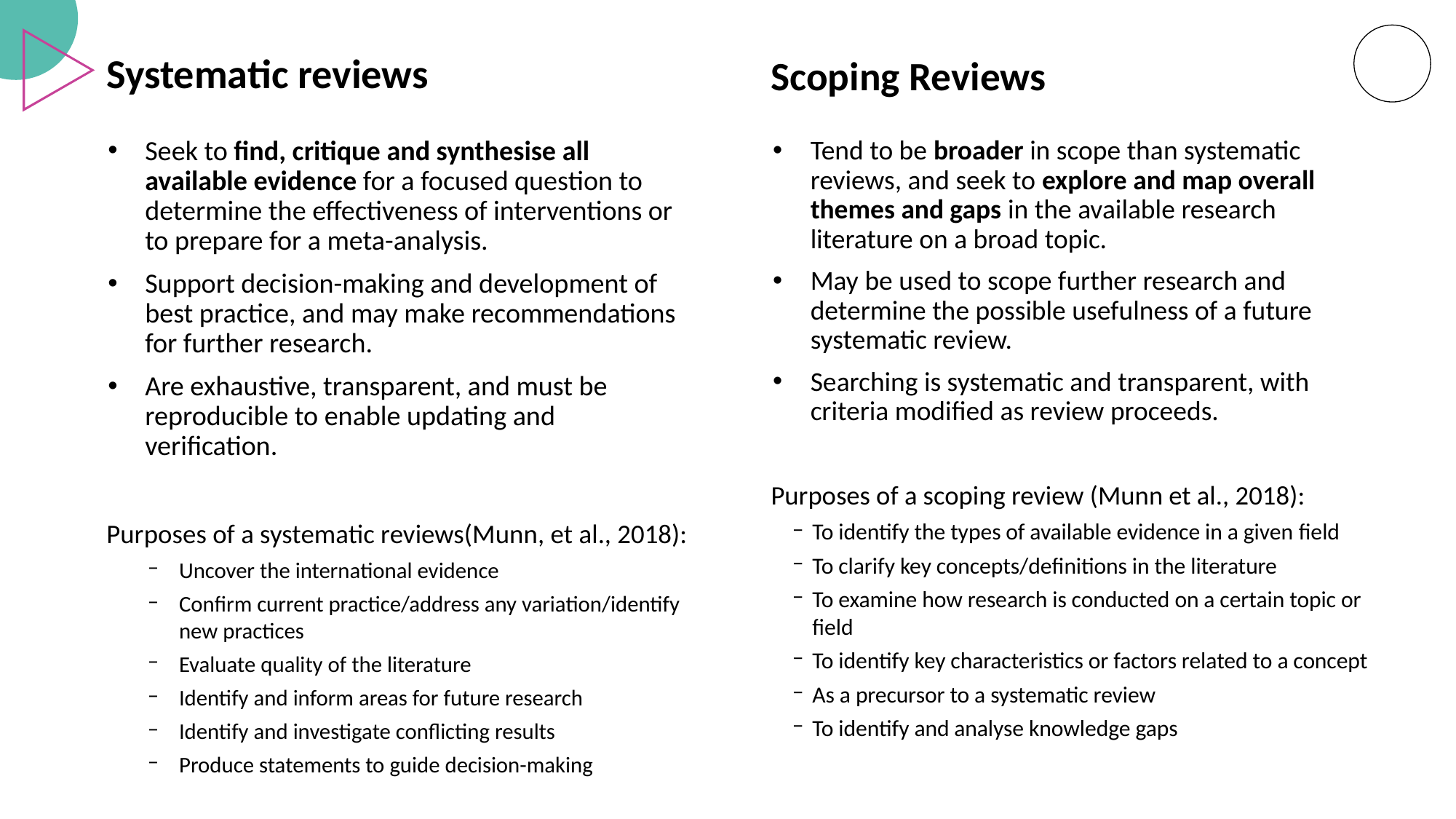

# Systematic reviews
Scoping Reviews
Seek to find, critique and synthesise all available evidence for a focused question to determine the effectiveness of interventions or to prepare for a meta-analysis.
Support decision-making and development of best practice, and may make recommendations for further research.
Are exhaustive, transparent, and must be reproducible to enable updating and verification.

Purposes of a systematic reviews(Munn, et al., 2018):
Uncover the international evidence
Confirm current practice/address any variation/identify new practices
Evaluate quality of the literature
Identify and inform areas for future research
Identify and investigate conflicting results
Produce statements to guide decision-making
Tend to be broader in scope than systematic reviews, and seek to explore and map overall themes and gaps in the available research literature on a broad topic.
May be used to scope further research and determine the possible usefulness of a future systematic review.
Searching is systematic and transparent, with criteria modified as review proceeds.

Purposes of a scoping review (Munn et al., 2018):
To identify the types of available evidence in a given field
To clarify key concepts/definitions in the literature
To examine how research is conducted on a certain topic or field
To identify key characteristics or factors related to a concept
As a precursor to a systematic review
To identify and analyse knowledge gaps